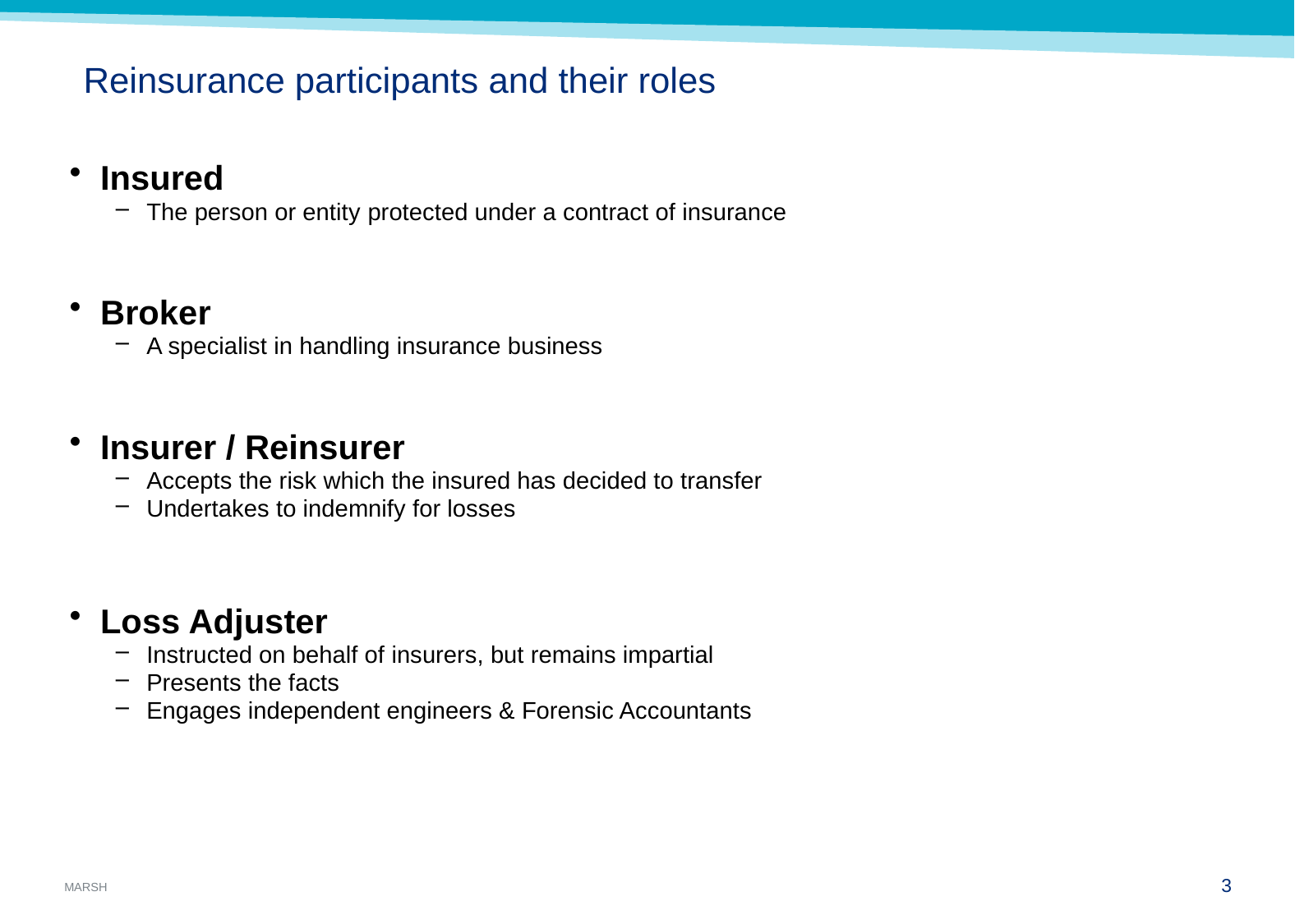

Reinsurance participants and their roles
Insured
The person or entity protected under a contract of insurance

Broker
A specialist in handling insurance business

Insurer / Reinsurer
Accepts the risk which the insured has decided to transfer
Undertakes to indemnify for losses

Loss Adjuster
Instructed on behalf of insurers, but remains impartial
Presents the facts
Engages independent engineers & Forensic Accountants

3